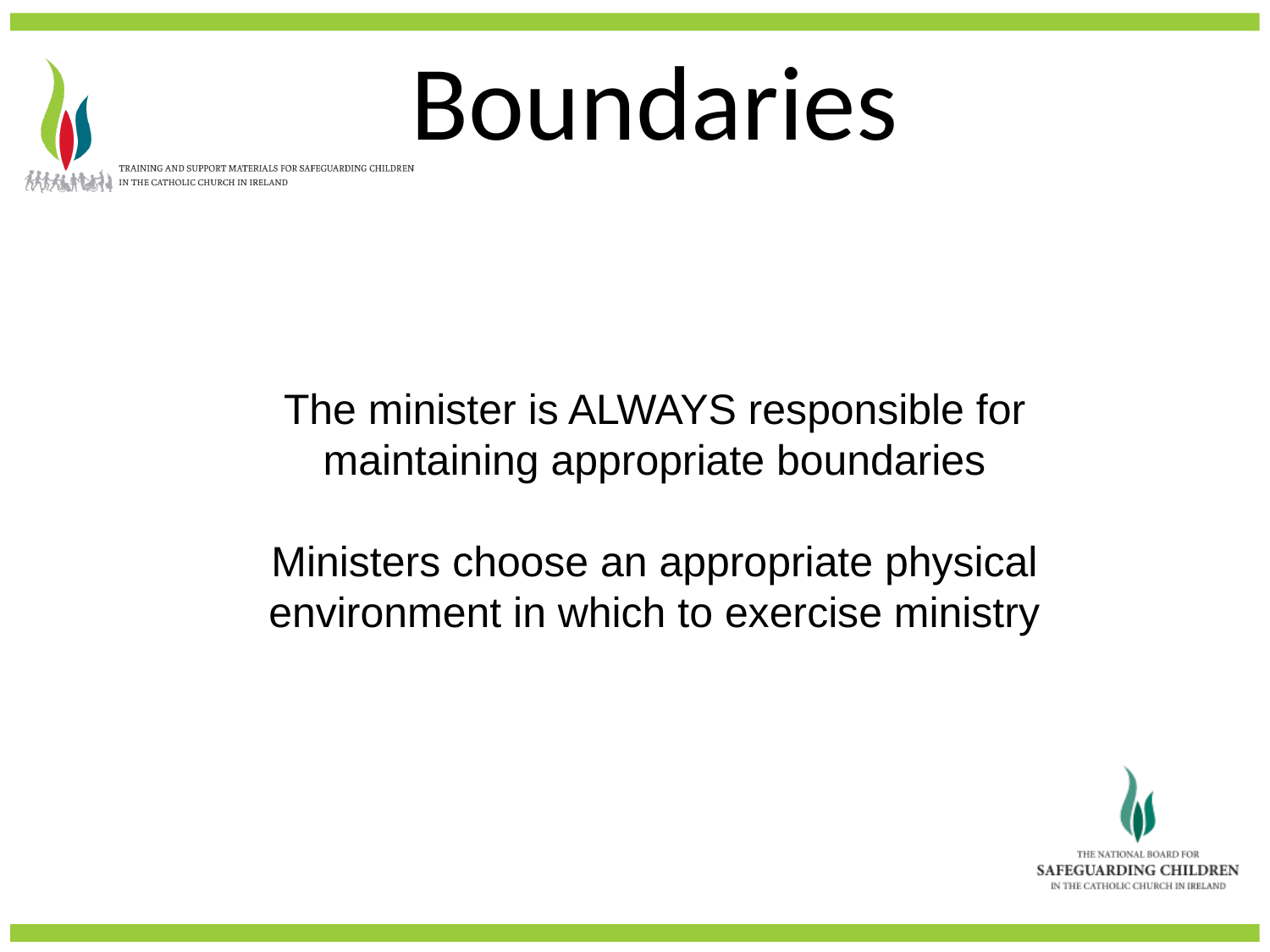

# Boundaries
The minister is ALWAYS responsible for maintaining appropriate boundaries

Ministers choose an appropriate physical environment in which to exercise ministry